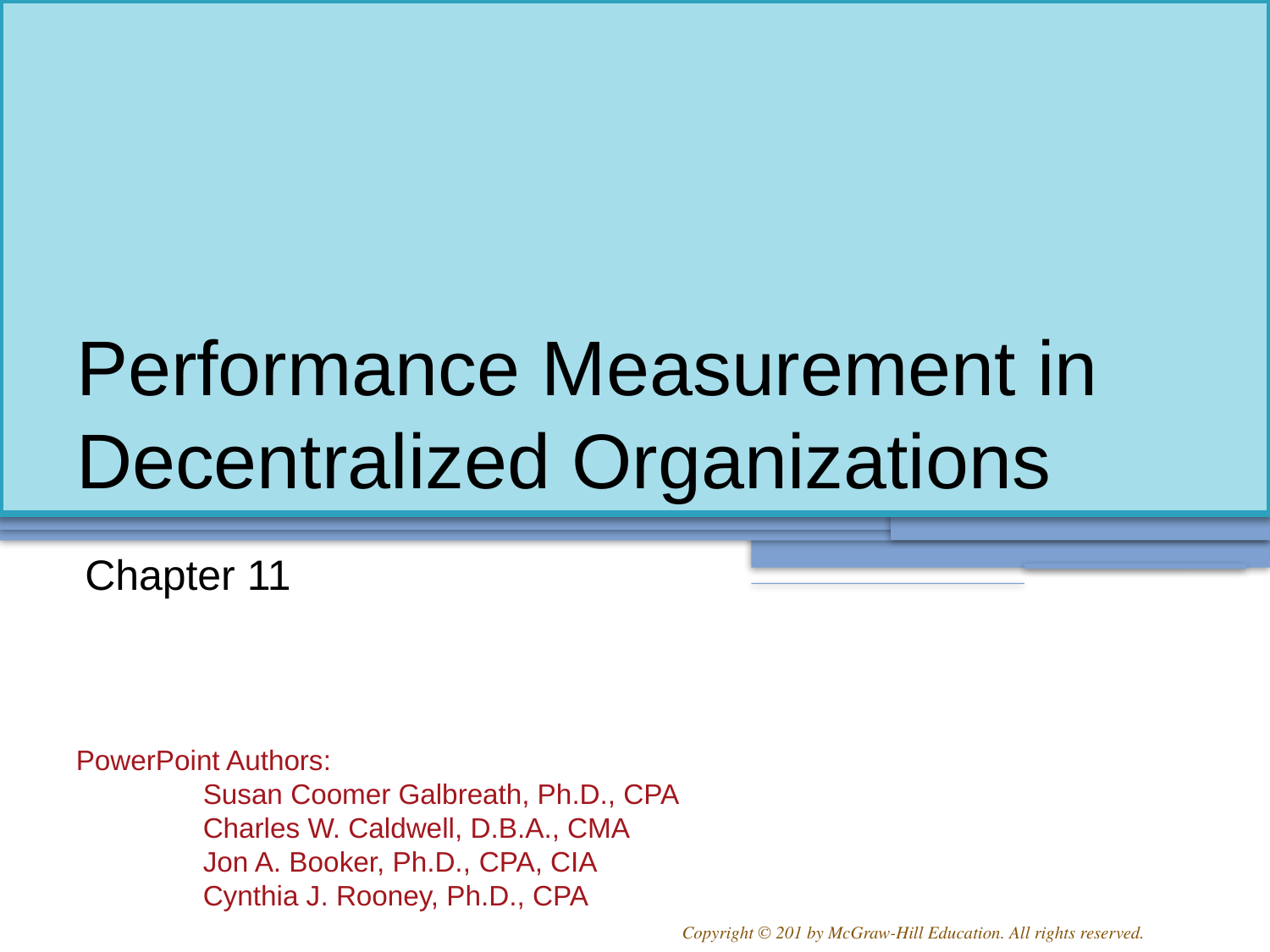

# Performance Measurement in Decentralized Organizations
Chapter 11